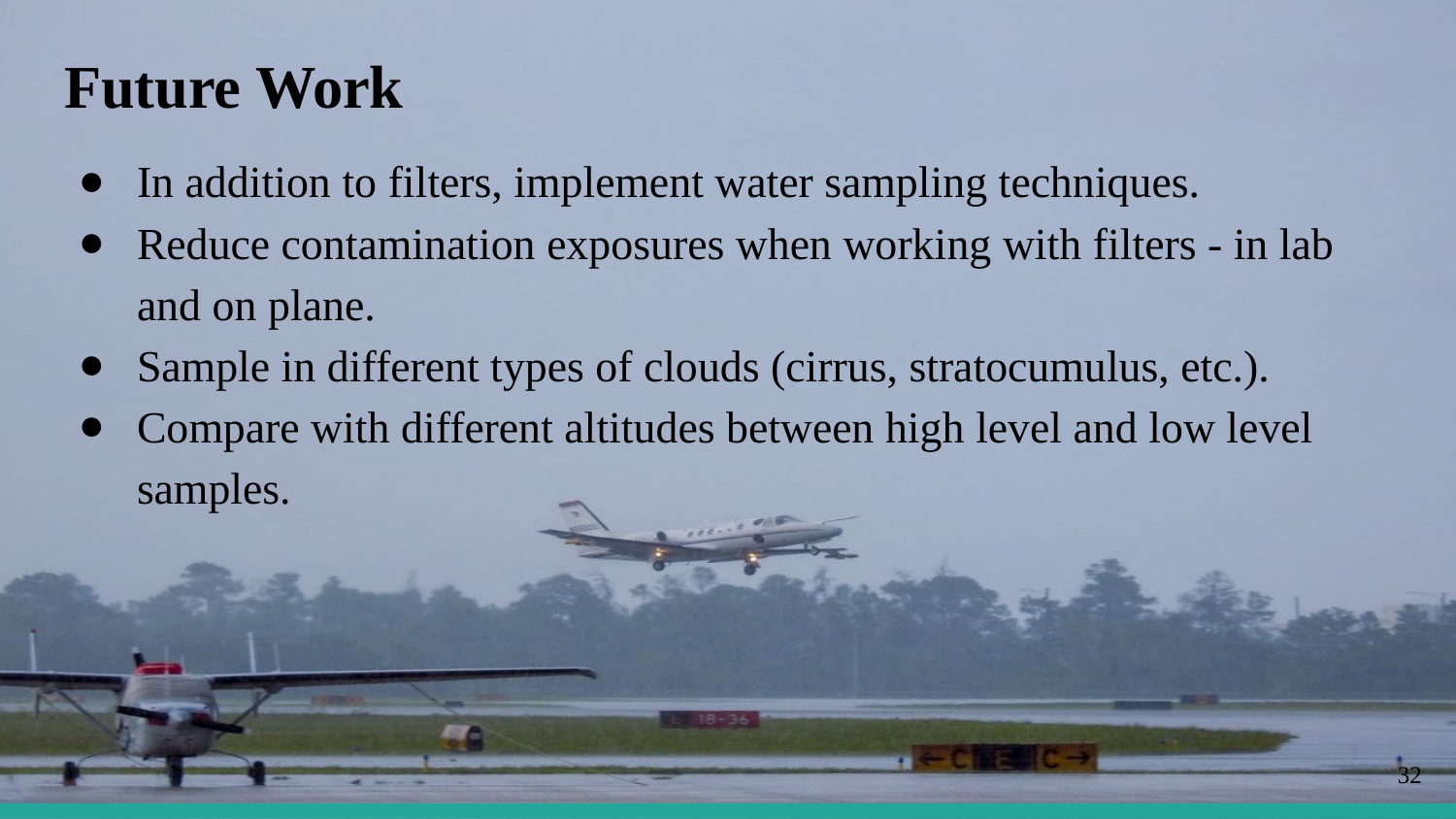

# Future Work
In addition to filters, implement water sampling techniques.
Reduce contamination exposures when working with filters - in lab and on plane.
Sample in different types of clouds (cirrus, stratocumulus, etc.).
Compare with different altitudes between high level and low level samples.
32